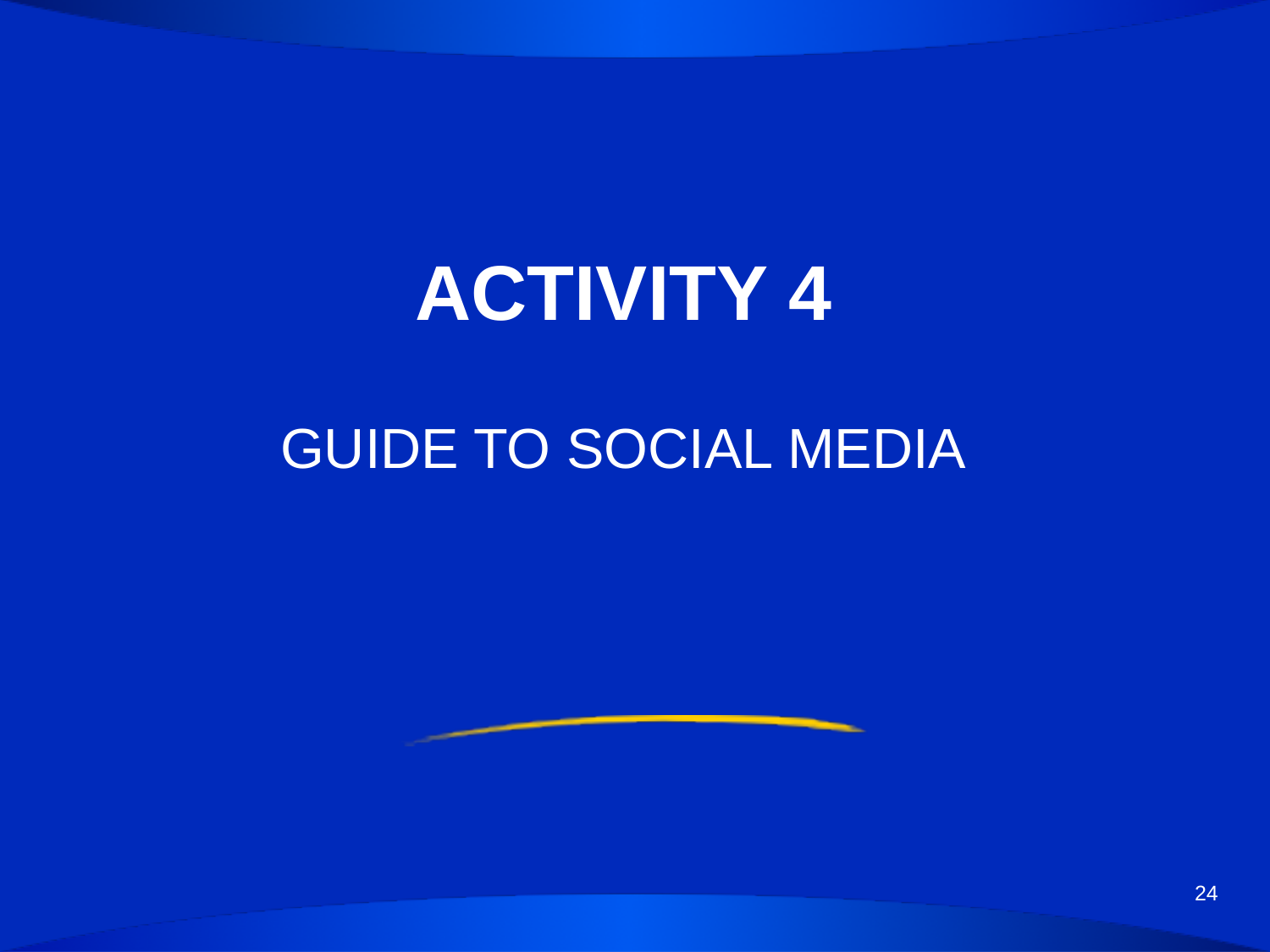

# ACTIVITY 4
GUIDE TO SOCIAL MEDIA
24